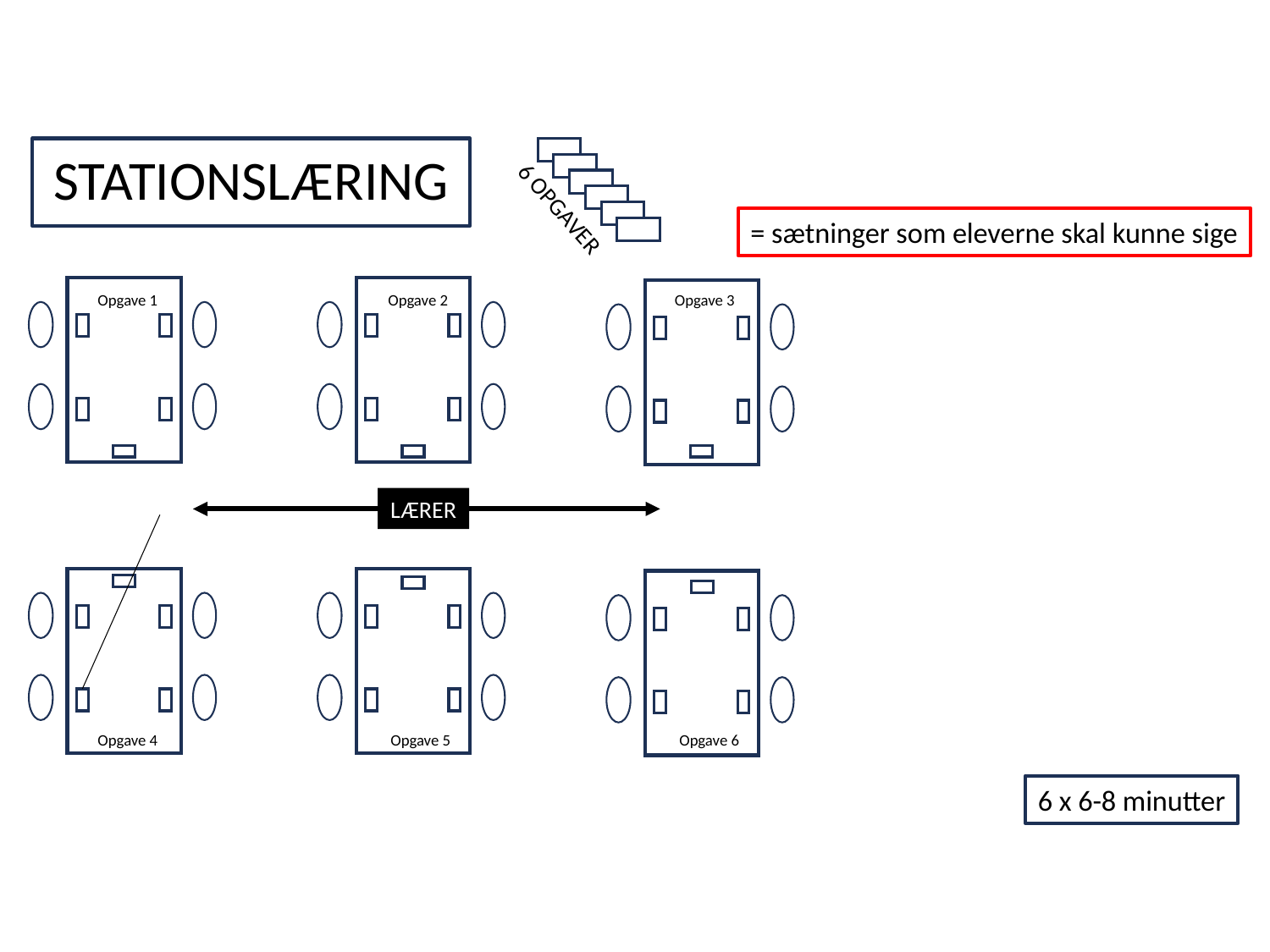

# STATIONSLÆRING

6 OPGAVER

= sætninger som eleverne skal kunne sige

Opgave 1
Opgave 2
Opgave 3

LÆRER

Opgave 6
Opgave 5
Opgave 4
6 x 6-8 minutter